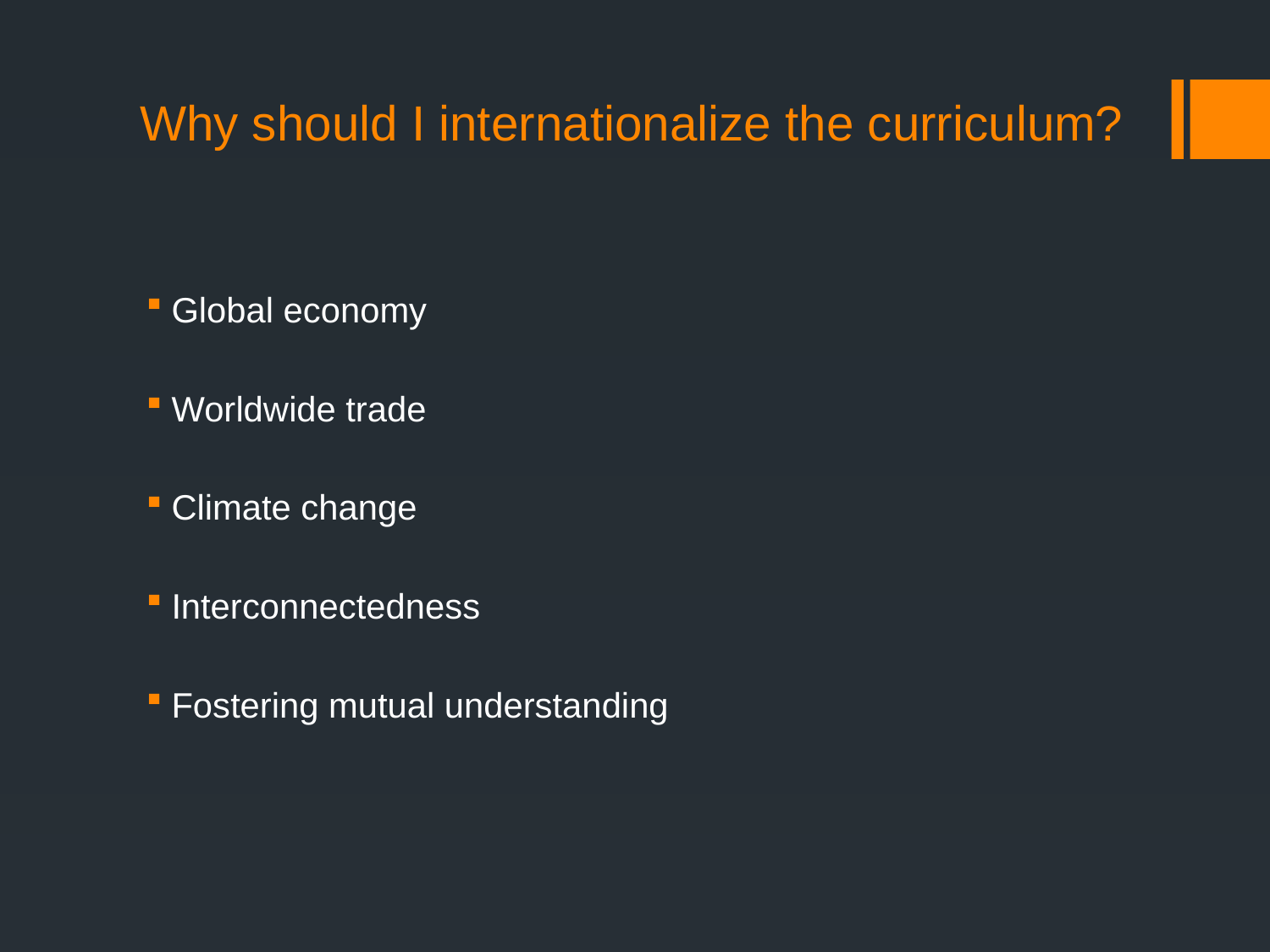

# Why should I internationalize the curriculum?
Global economy

Worldwide trade

Climate change

Interconnectedness

Fostering mutual understanding